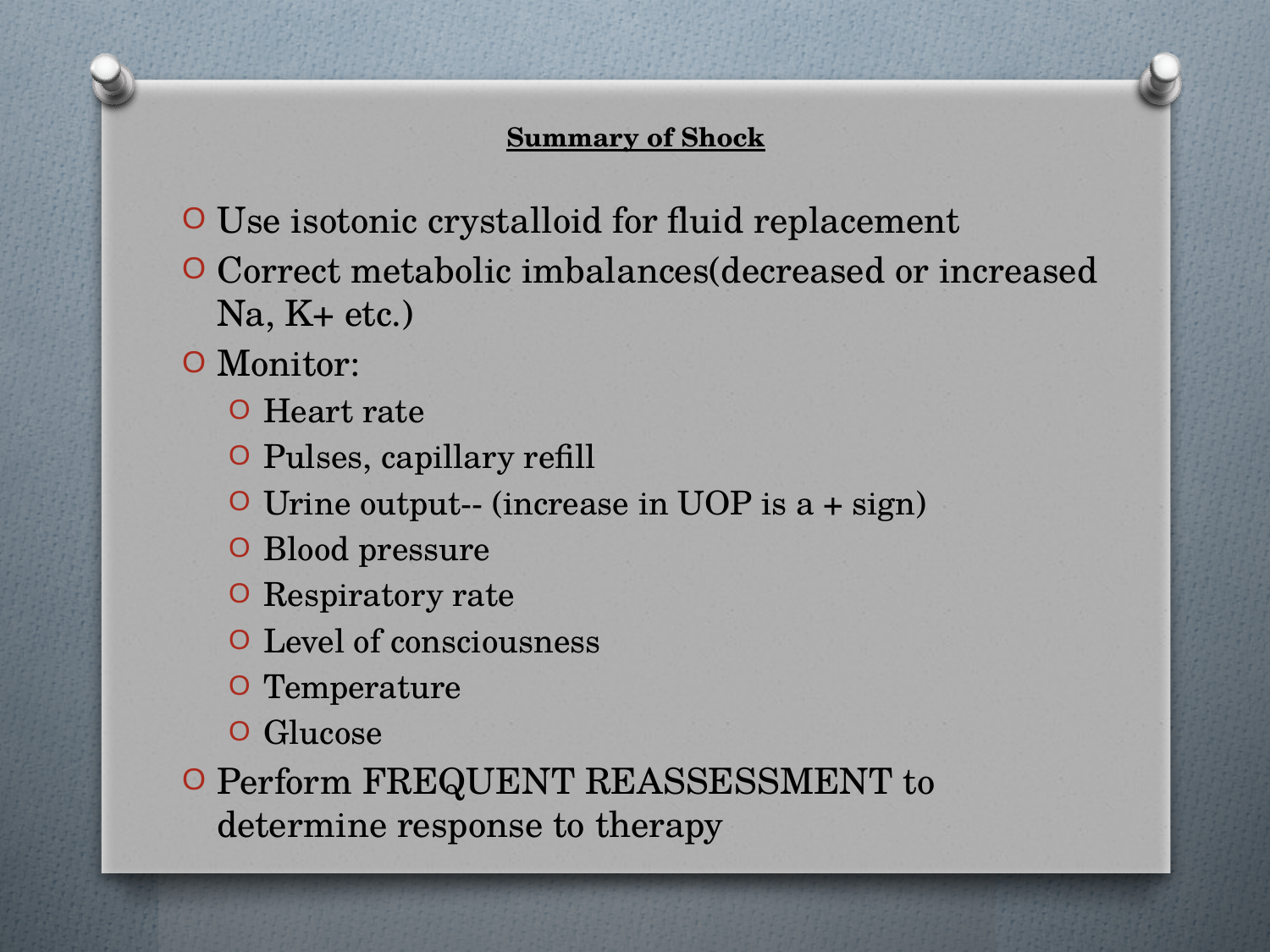

# Summary of Shock
Use isotonic crystalloid for fluid replacement
Correct metabolic imbalances(decreased or increased Na, K+ etc.)
Monitor:
Heart rate
Pulses, capillary refill
Urine output-- (increase in UOP is a + sign)
Blood pressure
Respiratory rate
Level of consciousness
Temperature
Glucose
Perform FREQUENT REASSESSMENT to determine response to therapy